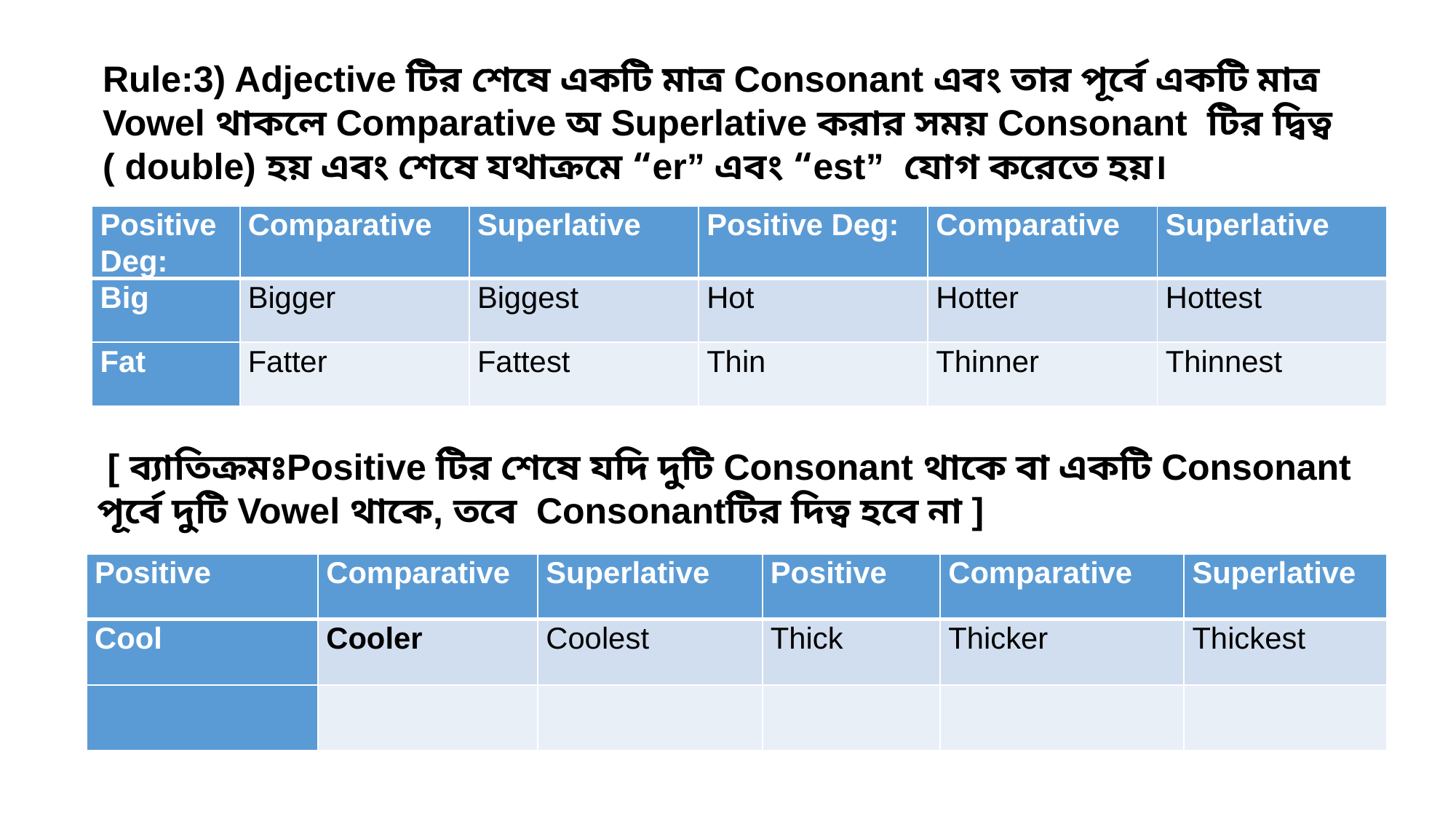

#
Rule:3) Adjective টির শেষে একটি মাত্র Consonant এবং তার পূর্বে একটি মাত্র Vowel থাকলে Comparative অ Superlative করার সময় Consonant  টির দ্বিত্ব ( double) হয় এবং শেষে যথাক্রমে “er” এবং “est”  যোগ করেতে হয়।

| Positive Deg: | Comparative | Superlative | Positive Deg: | Comparative | Superlative |
| --- | --- | --- | --- | --- | --- |
| Big | Bigger | Biggest | Hot | Hotter | Hottest |
| Fat | Fatter | Fattest | Thin | Thinner | Thinnest |
 [ ব্যাতিক্রমঃPositive টির শেষে যদি দুটি Consonant থাকে বা একটি Consonant পূর্বে দুটি Vowel থাকে, তবে  Consonantটির দিত্ব হবে না ]

| Positive | Comparative | Superlative | Positive | Comparative | Superlative |
| --- | --- | --- | --- | --- | --- |
| Cool | Cooler | Coolest | Thick | Thicker | Thickest |
|  |  |  |  |  |  |